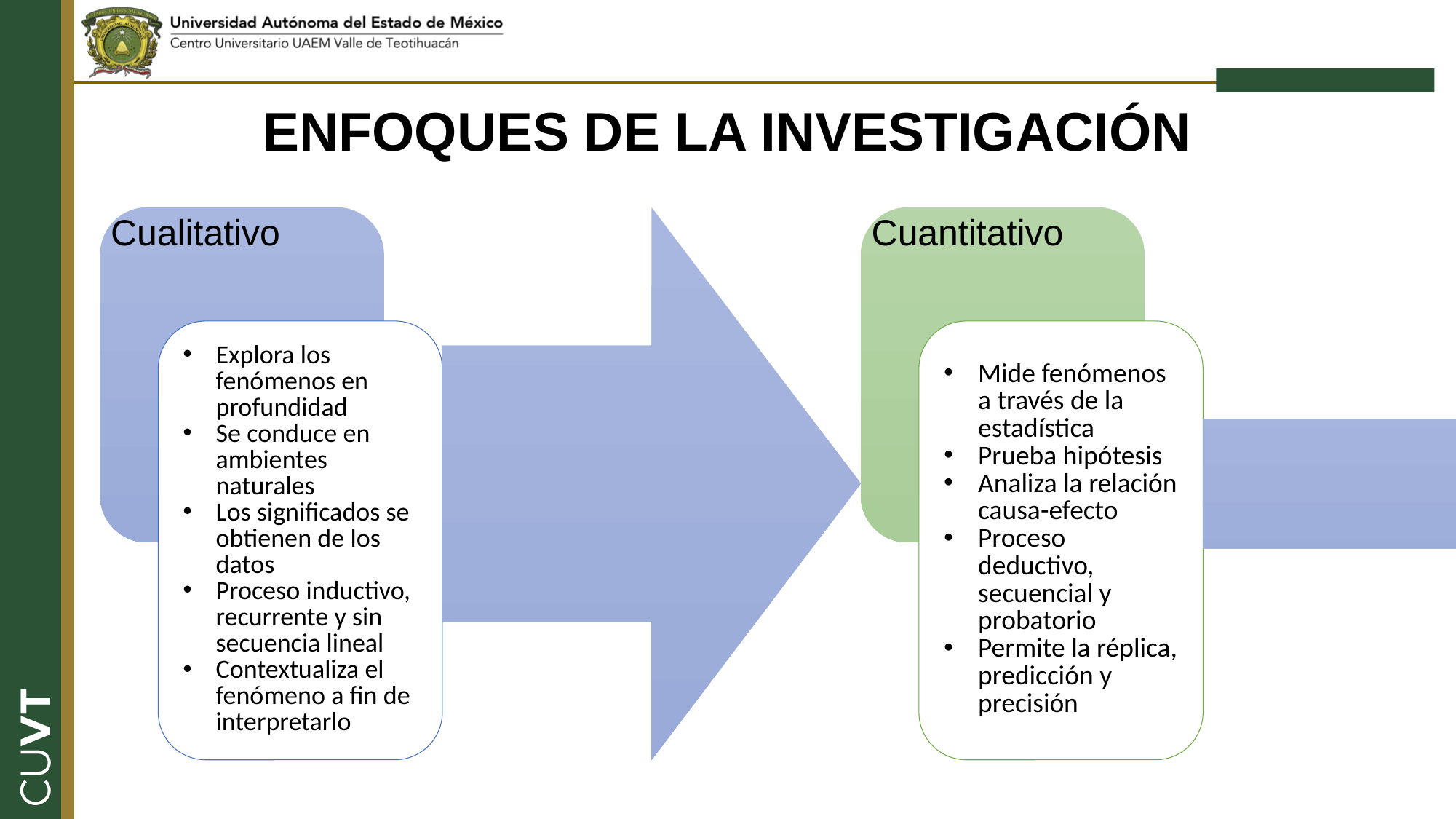

# ENFOQUES DE LA INVESTIGACIÓN
Cualitativo
Explora los fenómenos en profundidad
Se conduce en ambientes naturales
Los significados se obtienen de los datos
Proceso inductivo, recurrente y sin secuencia lineal
Contextualiza el fenómeno a fin de interpretarlo
Cuantitativo
Mide fenómenos a través de la estadística
Prueba hipótesis
Analiza la relación causa-efecto
Proceso deductivo, secuencial y probatorio
Permite la réplica, predicción y precisión